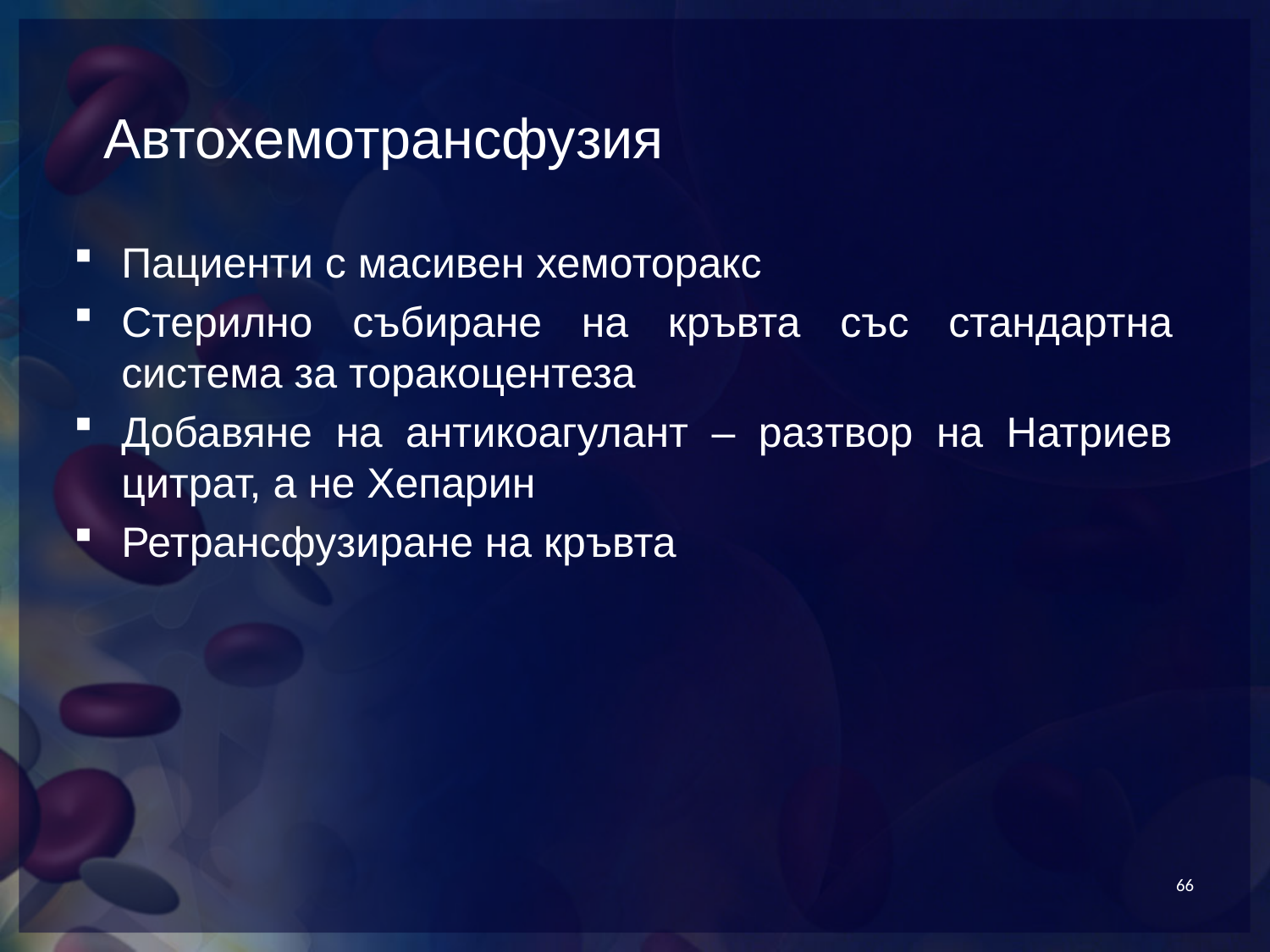

# Автохемотрансфузия
Пациенти с масивен хемоторакс
Стерилно събиране на кръвта със стандартна система за торакоцентеза
Добавяне на антикоагулант – разтвор на Натриев цитрат, а не Хепарин
Ретрансфузиране на кръвта
66